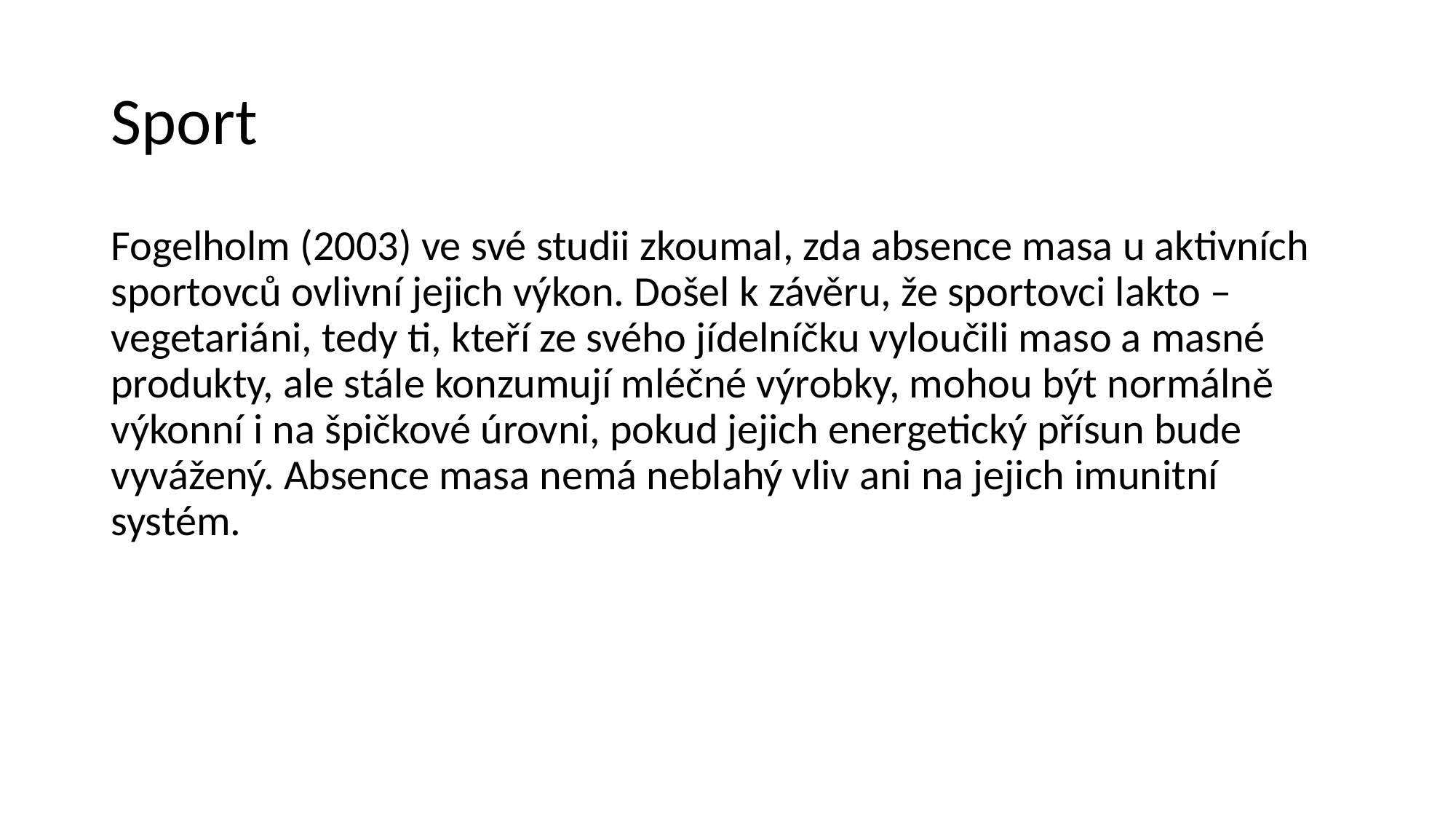

# Sport
Fogelholm (2003) ve své studii zkoumal, zda absence masa u aktivních sportovců ovlivní jejich výkon. Došel k závěru, že sportovci lakto – vegetariáni, tedy ti, kteří ze svého jídelníčku vyloučili maso a masné produkty, ale stále konzumují mléčné výrobky, mohou být normálně výkonní i na špičkové úrovni, pokud jejich energetický přísun bude vyvážený. Absence masa nemá neblahý vliv ani na jejich imunitní systém.